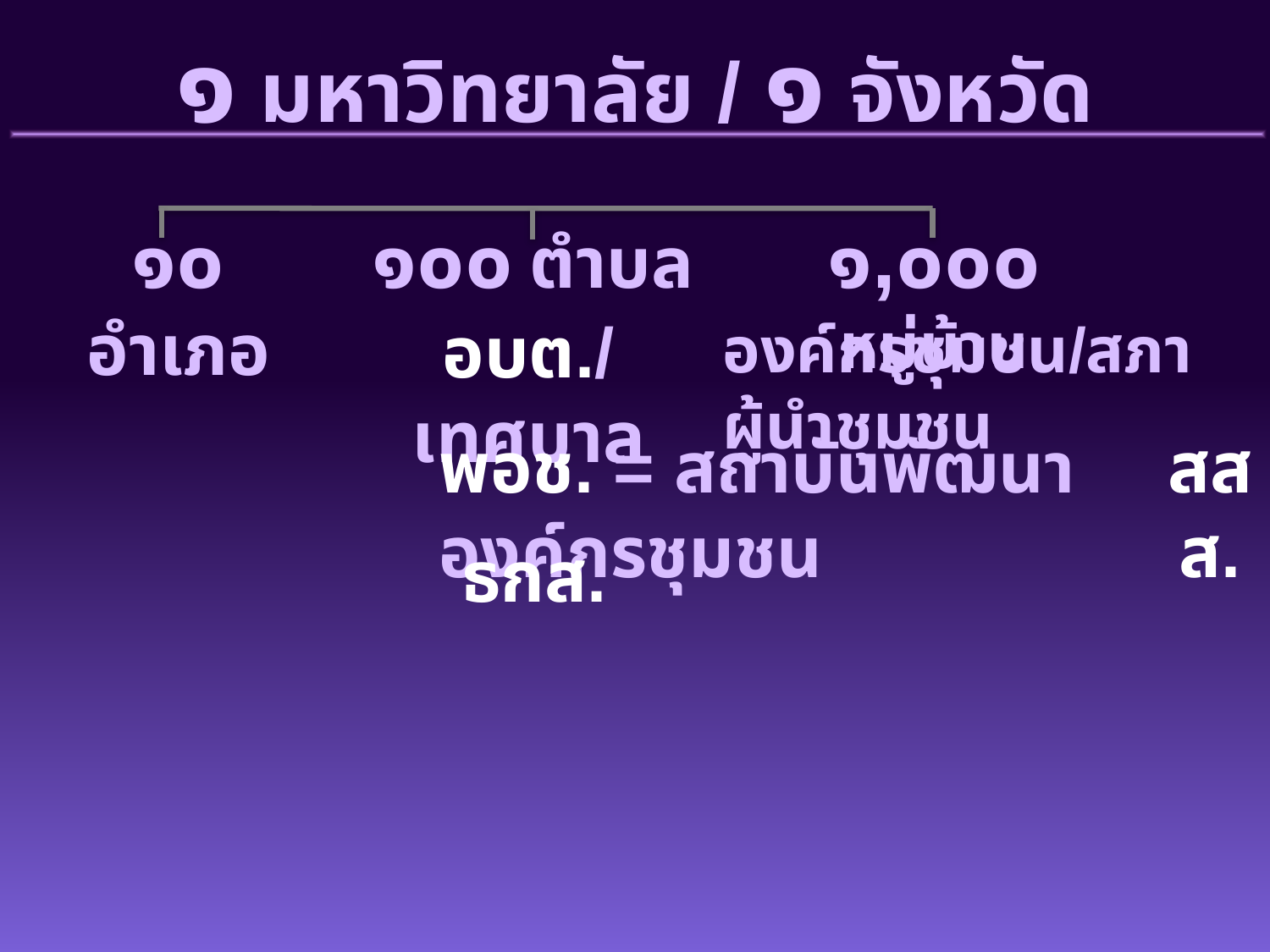

๑ มหาวิทยาลัย / ๑ จังหวัด

๑๐ อำเภอ
๑๐๐ ตำบล
๑,๐๐๐ หมู่บ้าน
อบต./เทศบาล
องค์กรชุมชน/สภาผู้นำชุมชน
พอช. = สถาบันพัฒนาองค์กรชุมชน
สสส.
ธกส.